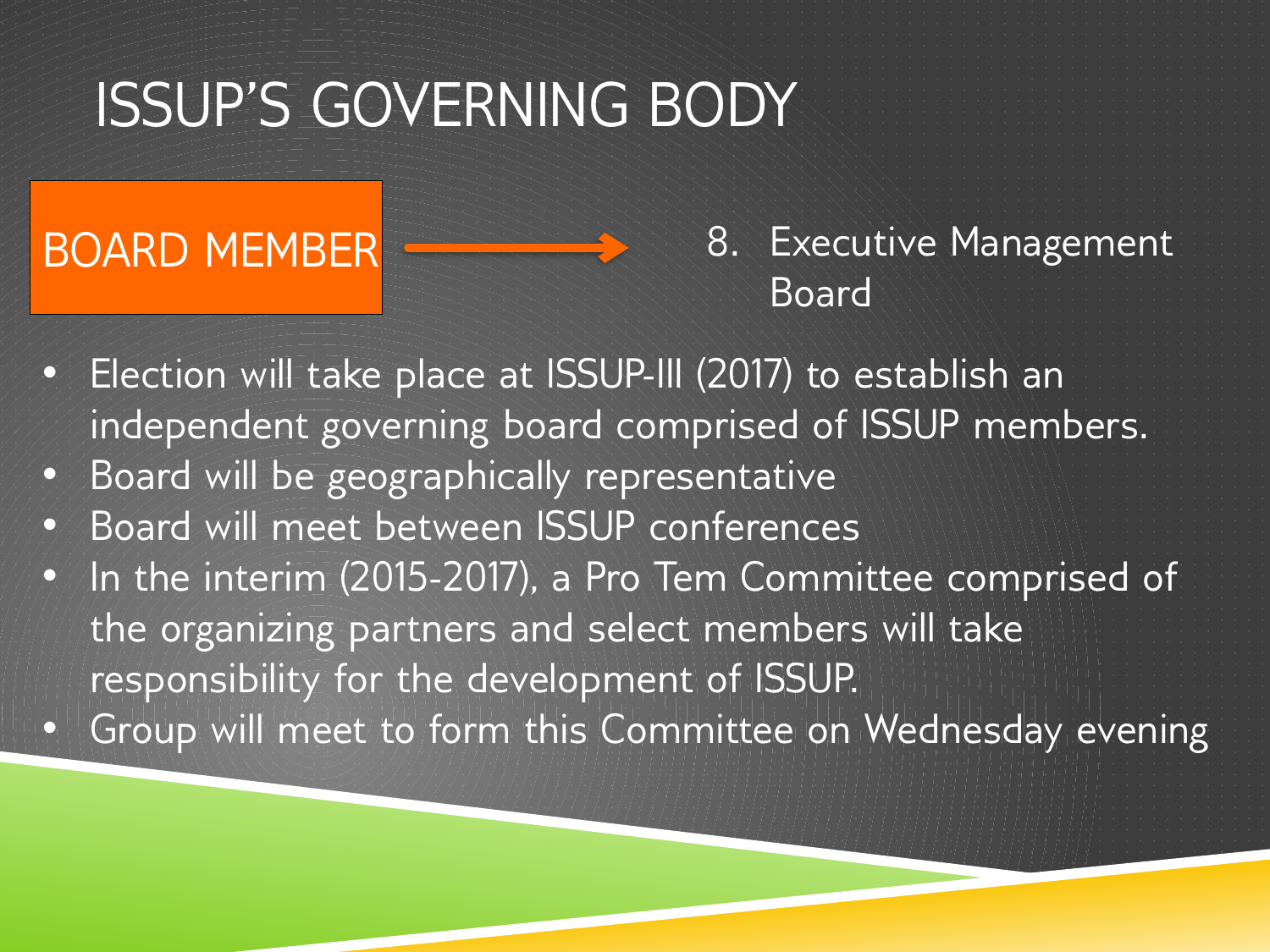

# ISSUP’s Governing Body
BOARD MEMBER
Executive Management Board
Election will take place at ISSUP-III (2017) to establish an independent governing board comprised of ISSUP members.
Board will be geographically representative
Board will meet between ISSUP conferences
In the interim (2015-2017), a Pro Tem Committee comprised of the organizing partners and select members will take responsibility for the development of ISSUP.
Group will meet to form this Committee on Wednesday evening